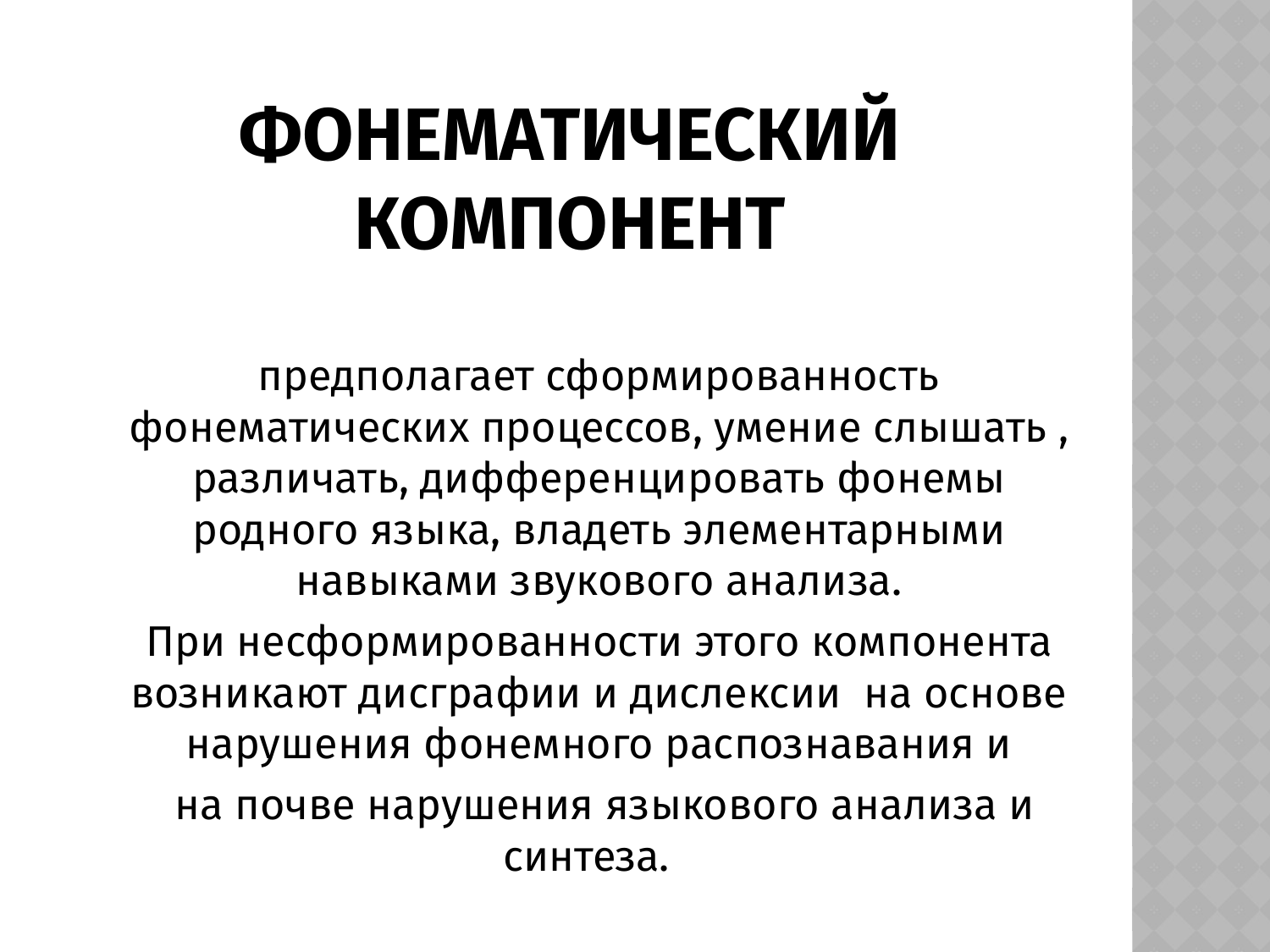

# Фонематический компонент
предполагает сформированность фонематических процессов, умение слышать , различать, дифференцировать фонемы родного языка, владеть элементарными навыками звукового анализа.
При несформированности этого компонента возникают дисграфии и дислексии  на основе нарушения фонемного распознавания и
 на почве нарушения языкового анализа и синтеза.